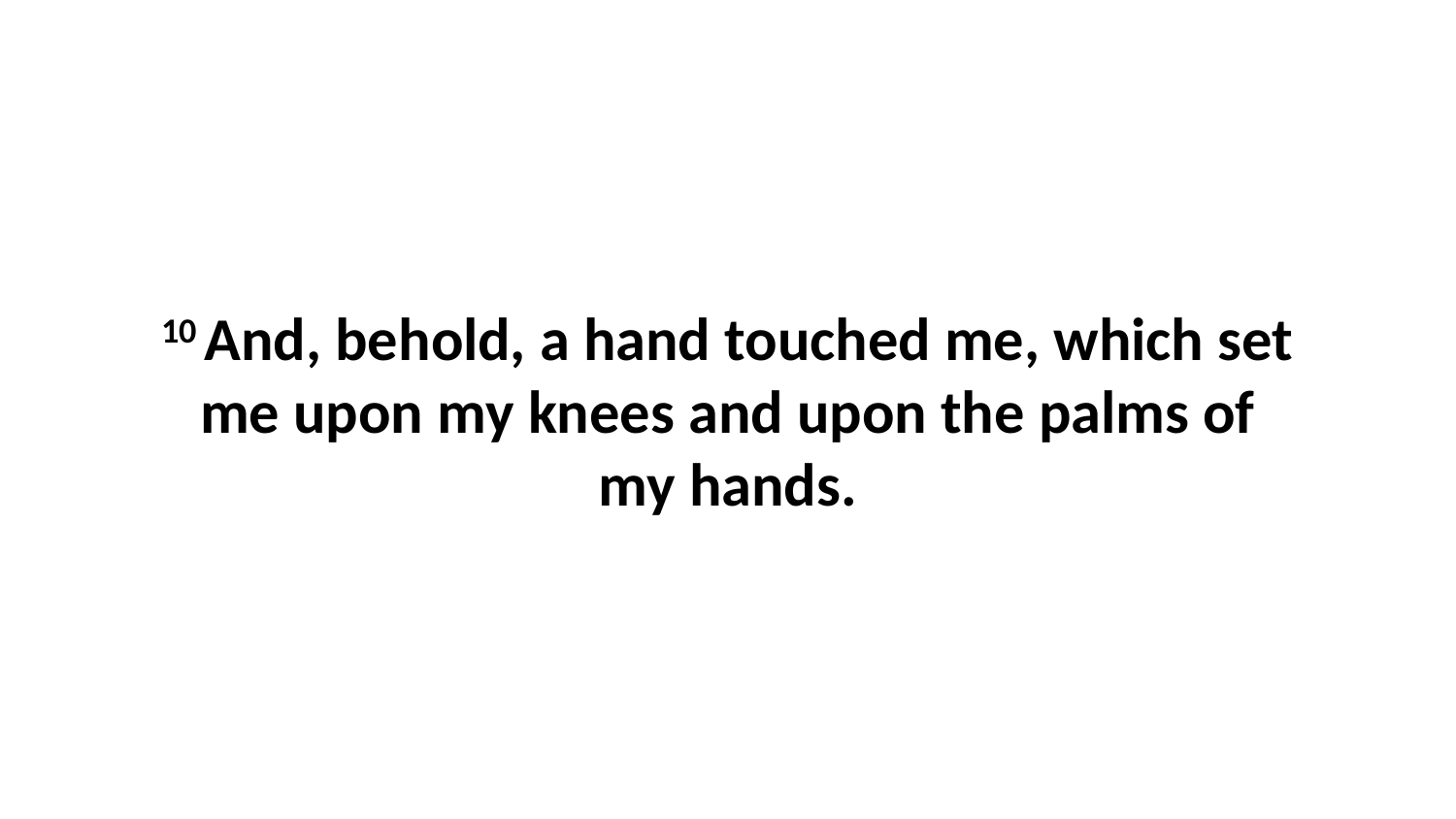

10 And, behold, a hand touched me, which set me upon my knees and upon the palms of my hands.